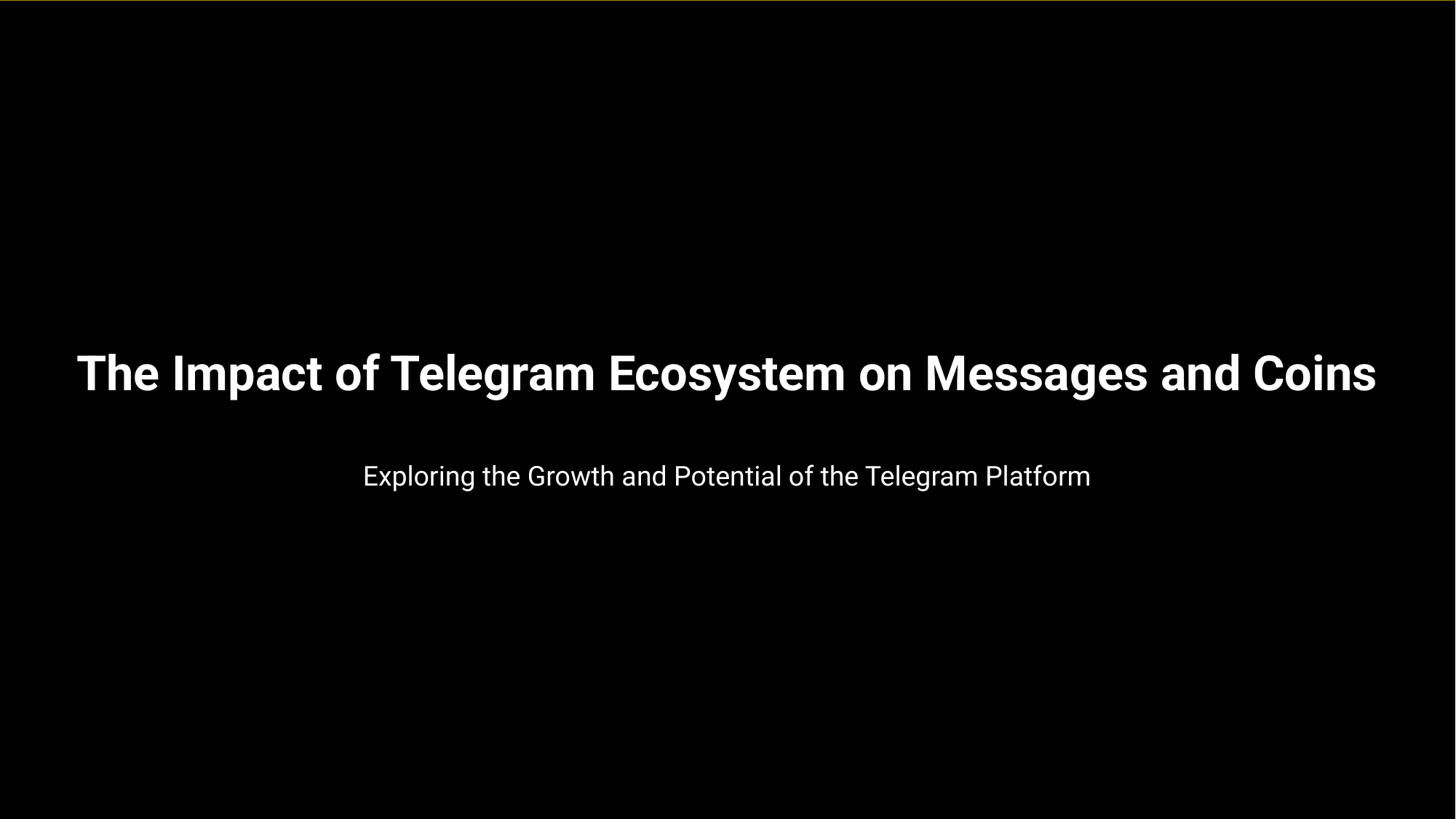

The Impact of Telegram Ecosystem on Messages and Coins
Exploring the Growth and Potential of the Telegram Platform